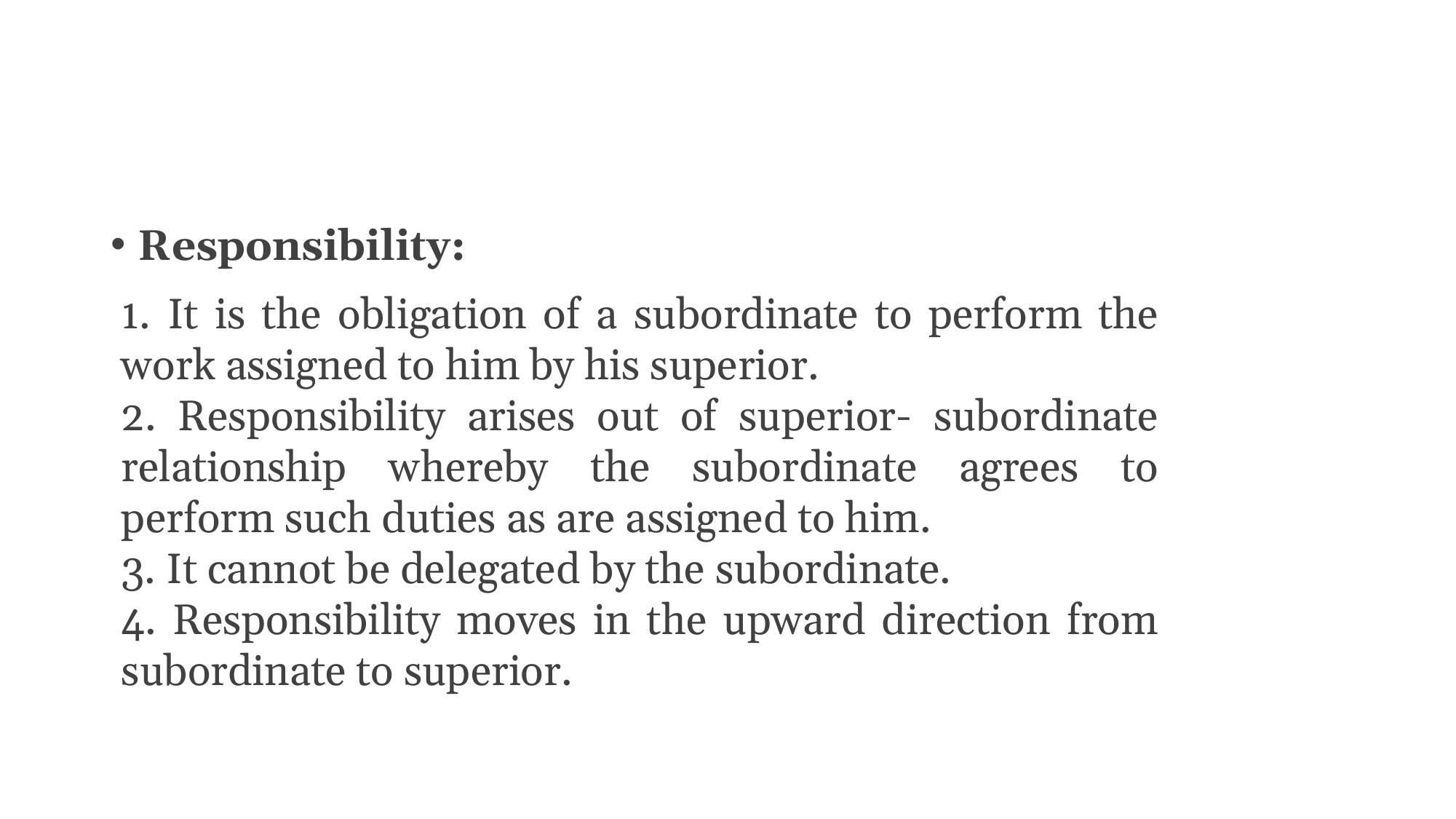

#
Responsibility:
1. It is the obligation of a subordinate to perform the work assigned to him by his superior.
2. Responsibility arises out of superior- subordinate relationship whereby the subordinate agrees to perform such duties as are assigned to him.
3. It cannot be delegated by the subordinate.
4. Responsibility moves in the upward direction from subordinate to superior.